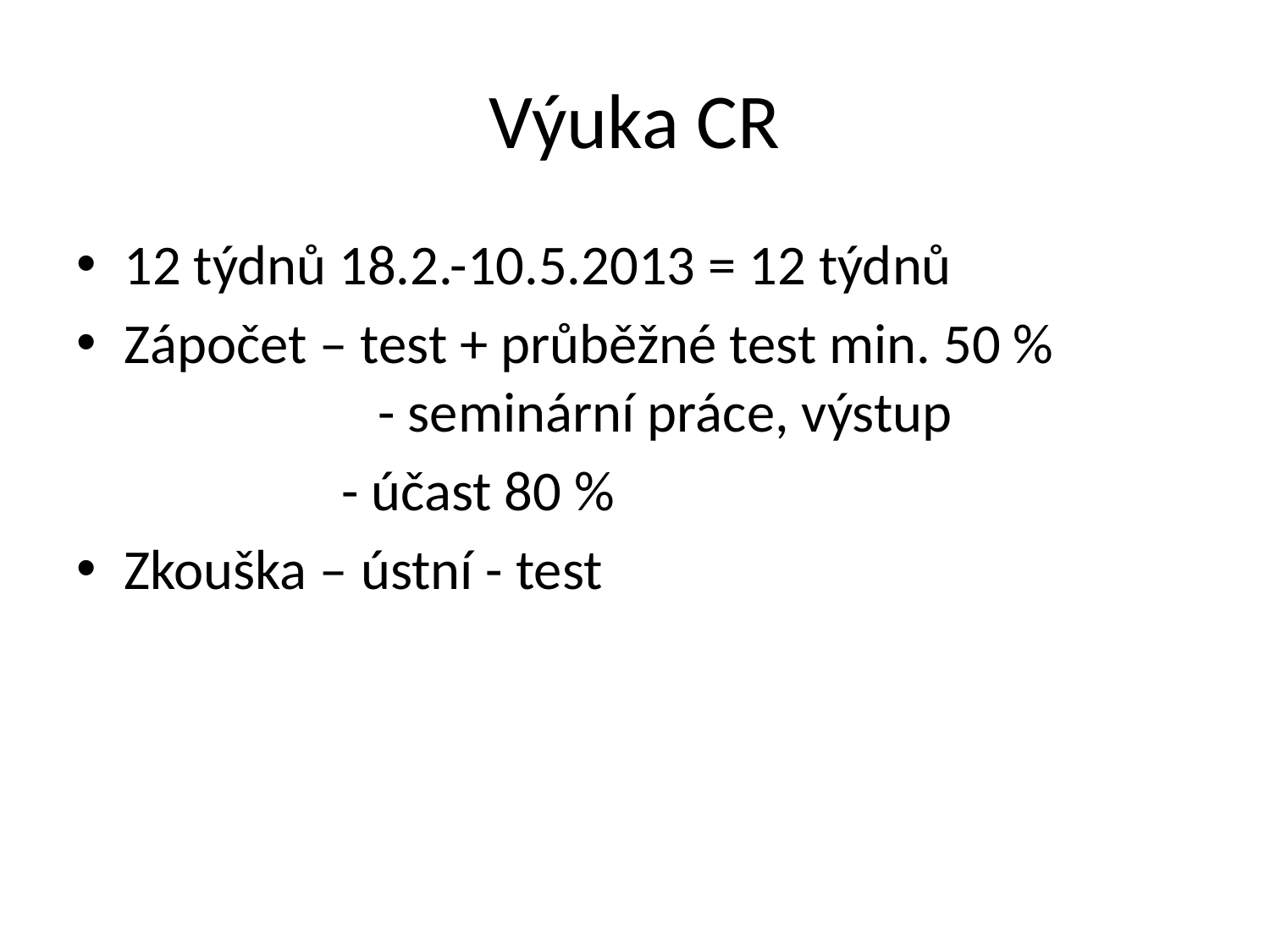

# Výuka CR
12 týdnů 18.2.-10.5.2013 = 12 týdnů
Zápočet – test + průběžné test min. 50 %
   		- seminární práce, výstup
 - účast 80 %
Zkouška – ústní - test